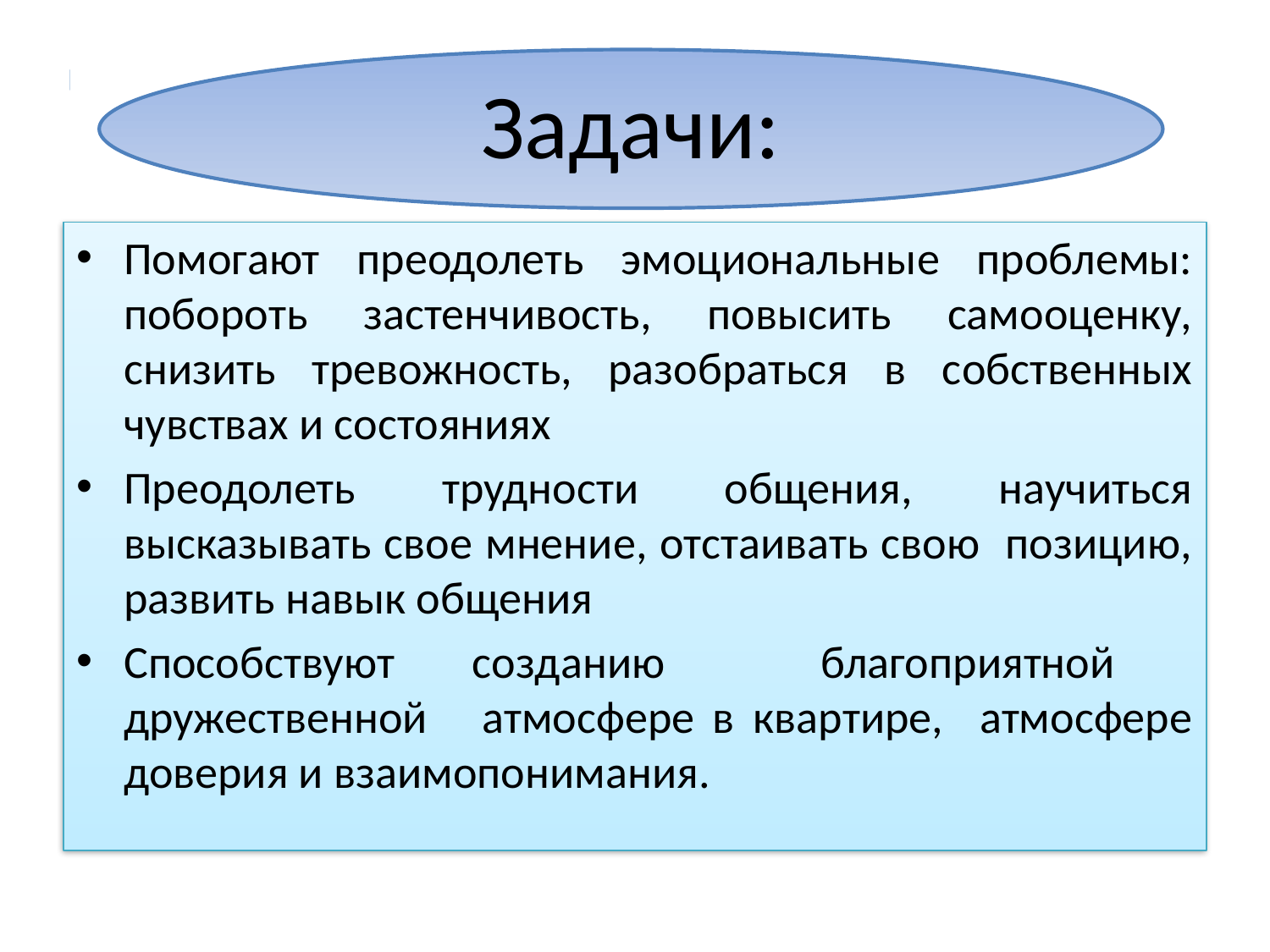

Задачи:
Помогают преодолеть эмоциональные проблемы: побороть застенчивость, повысить самооценку, снизить тревожность, разобраться в собственных чувствах и состояниях
Преодолеть трудности общения, научиться высказывать свое мнение, отстаивать свою  позицию, развить навык общения
Способствуют созданию  благоприятной  дружественной   атмосфере в квартире,  атмосфере доверия и взаимопонимания.